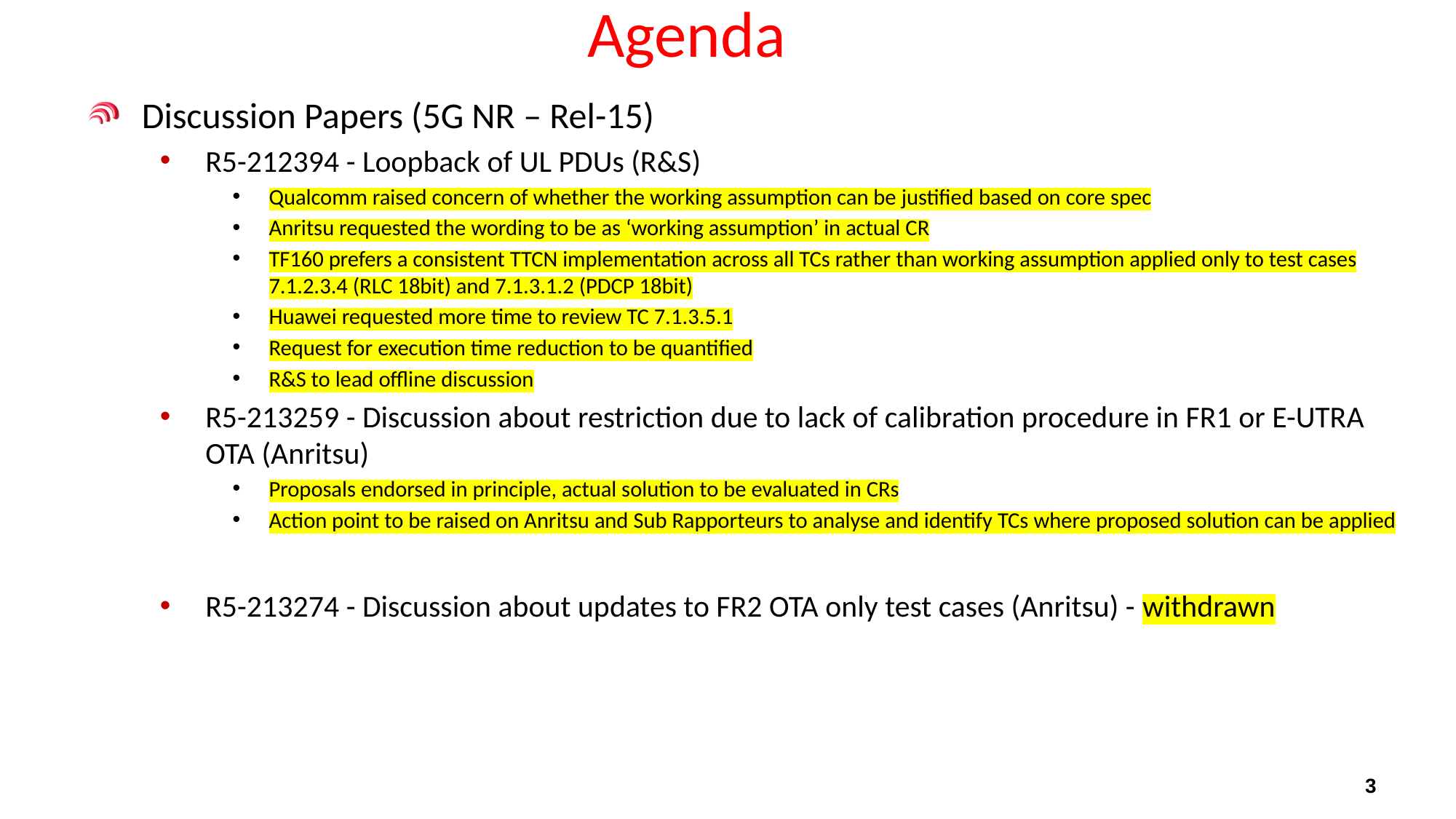

# Agenda
Discussion Papers (5G NR – Rel-15)
R5-212394 - Loopback of UL PDUs (R&S)
Qualcomm raised concern of whether the working assumption can be justified based on core spec
Anritsu requested the wording to be as ‘working assumption’ in actual CR
TF160 prefers a consistent TTCN implementation across all TCs rather than working assumption applied only to test cases 7.1.2.3.4 (RLC 18bit) and 7.1.3.1.2 (PDCP 18bit)
Huawei requested more time to review TC 7.1.3.5.1
Request for execution time reduction to be quantified
R&S to lead offline discussion
R5-213259 - Discussion about restriction due to lack of calibration procedure in FR1 or E-UTRA OTA (Anritsu)
Proposals endorsed in principle, actual solution to be evaluated in CRs
Action point to be raised on Anritsu and Sub Rapporteurs to analyse and identify TCs where proposed solution can be applied

R5-213274 - Discussion about updates to FR2 OTA only test cases (Anritsu) - withdrawn